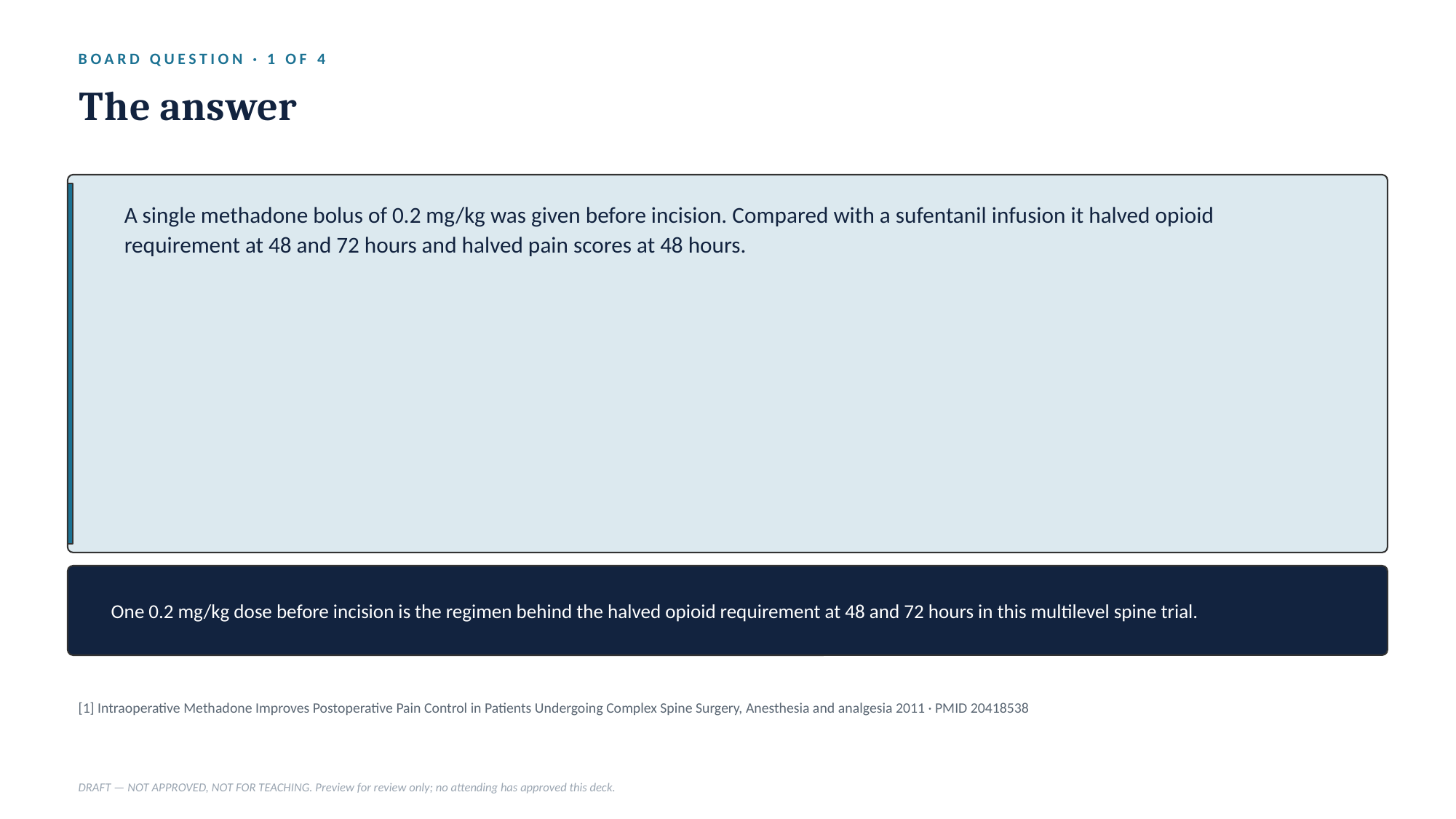

BOARD QUESTION · 1 OF 4
The answer

A single methadone bolus of 0.2 mg/kg was given before incision. Compared with a sufentanil infusion it halved opioid requirement at 48 and 72 hours and halved pain scores at 48 hours.

One 0.2 mg/kg dose before incision is the regimen behind the halved opioid requirement at 48 and 72 hours in this multilevel spine trial.
[1] Intraoperative Methadone Improves Postoperative Pain Control in Patients Undergoing Complex Spine Surgery, Anesthesia and analgesia 2011 · PMID 20418538
DRAFT — NOT APPROVED, NOT FOR TEACHING. Preview for review only; no attending has approved this deck.